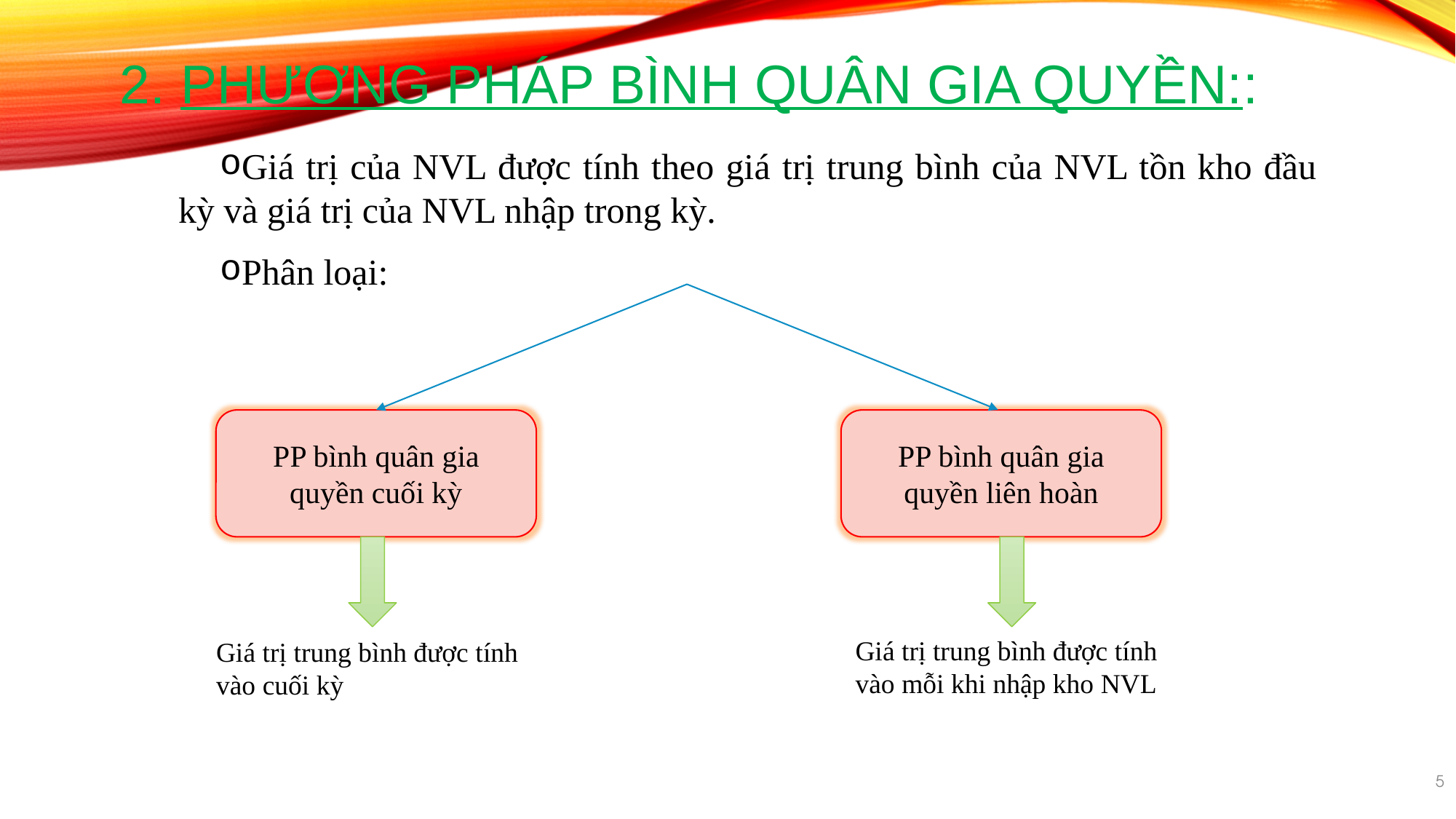

2. Phương pháp bình quân gia quyền::
Giá trị của NVL được tính theo giá trị trung bình của NVL tồn kho đầu kỳ và giá trị của NVL nhập trong kỳ.
Phân loại:
PP bình quân gia quyền cuối kỳ
PP bình quân gia quyền liên hoàn

Giá trị trung bình được tính vào mỗi khi nhập kho NVL
Giá trị trung bình được tính vào cuối kỳ
5